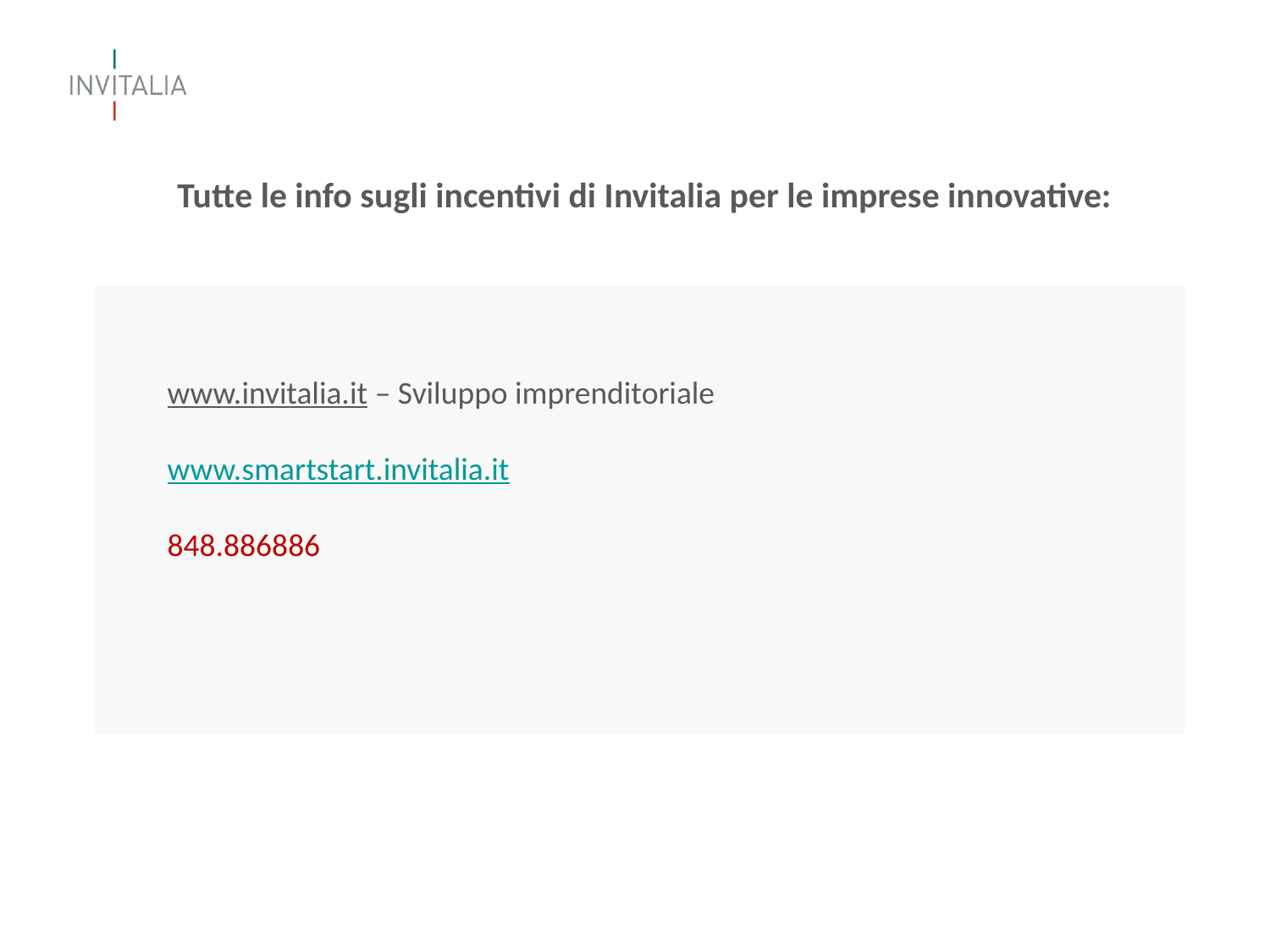

Tutte le info sugli incentivi di Invitalia per le imprese innovative:

www.invitalia.it – Sviluppo imprenditoriale

www.smartstart.invitalia.it

848.886886